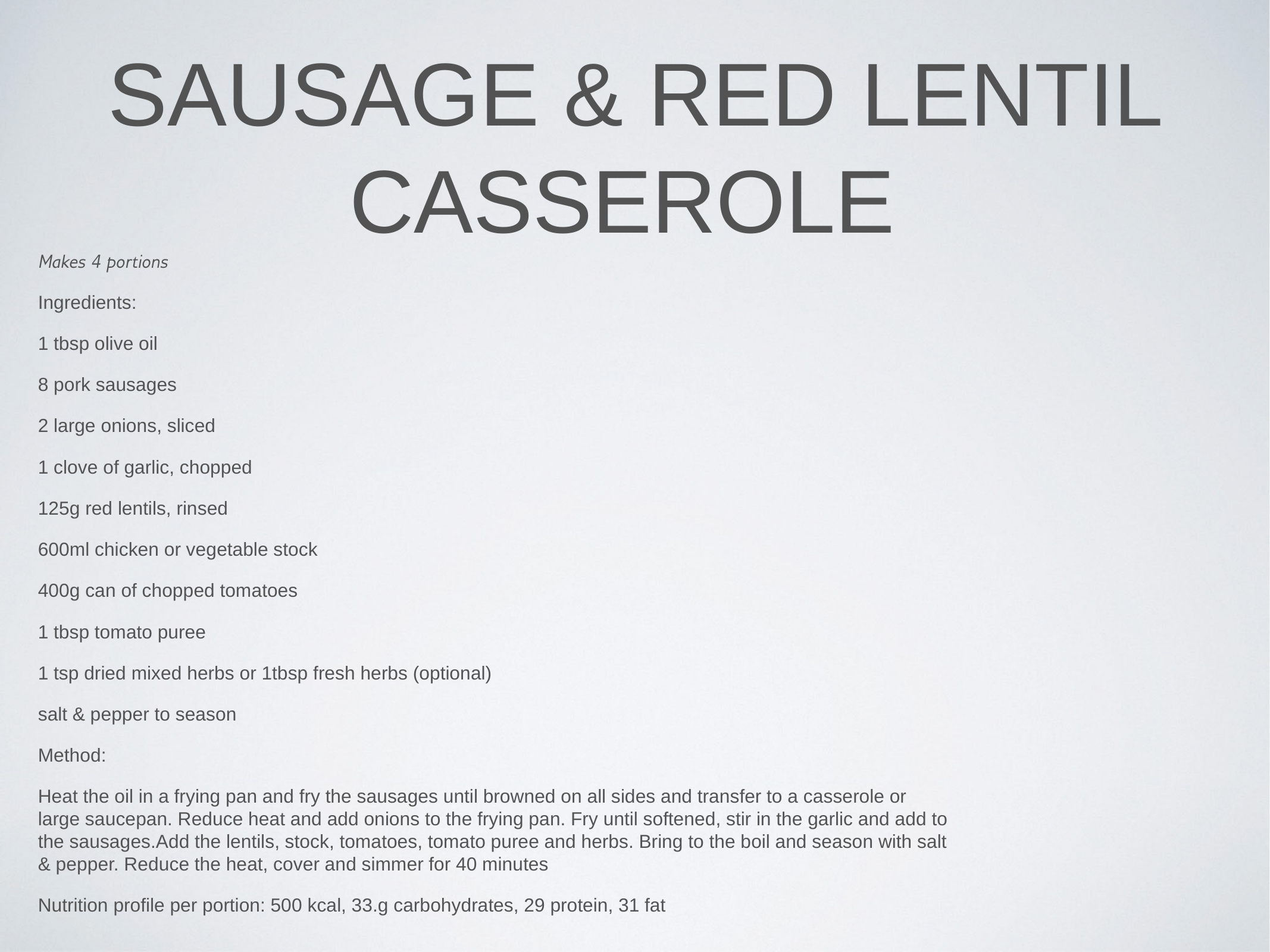

# Sausage & red lentil casserole
Makes 4 portions
Ingredients:
1 tbsp olive oil
8 pork sausages
2 large onions, sliced
1 clove of garlic, chopped
125g red lentils, rinsed
600ml chicken or vegetable stock
400g can of chopped tomatoes
1 tbsp tomato puree
1 tsp dried mixed herbs or 1tbsp fresh herbs (optional)
salt & pepper to season
Method:
Heat the oil in a frying pan and fry the sausages until browned on all sides and transfer to a casserole or large saucepan. Reduce heat and add onions to the frying pan. Fry until softened, stir in the garlic and add to the sausages.Add the lentils, stock, tomatoes, tomato puree and herbs. Bring to the boil and season with salt & pepper. Reduce the heat, cover and simmer for 40 minutes
Nutrition profile per portion: 500 kcal, 33.g carbohydrates, 29 protein, 31 fat